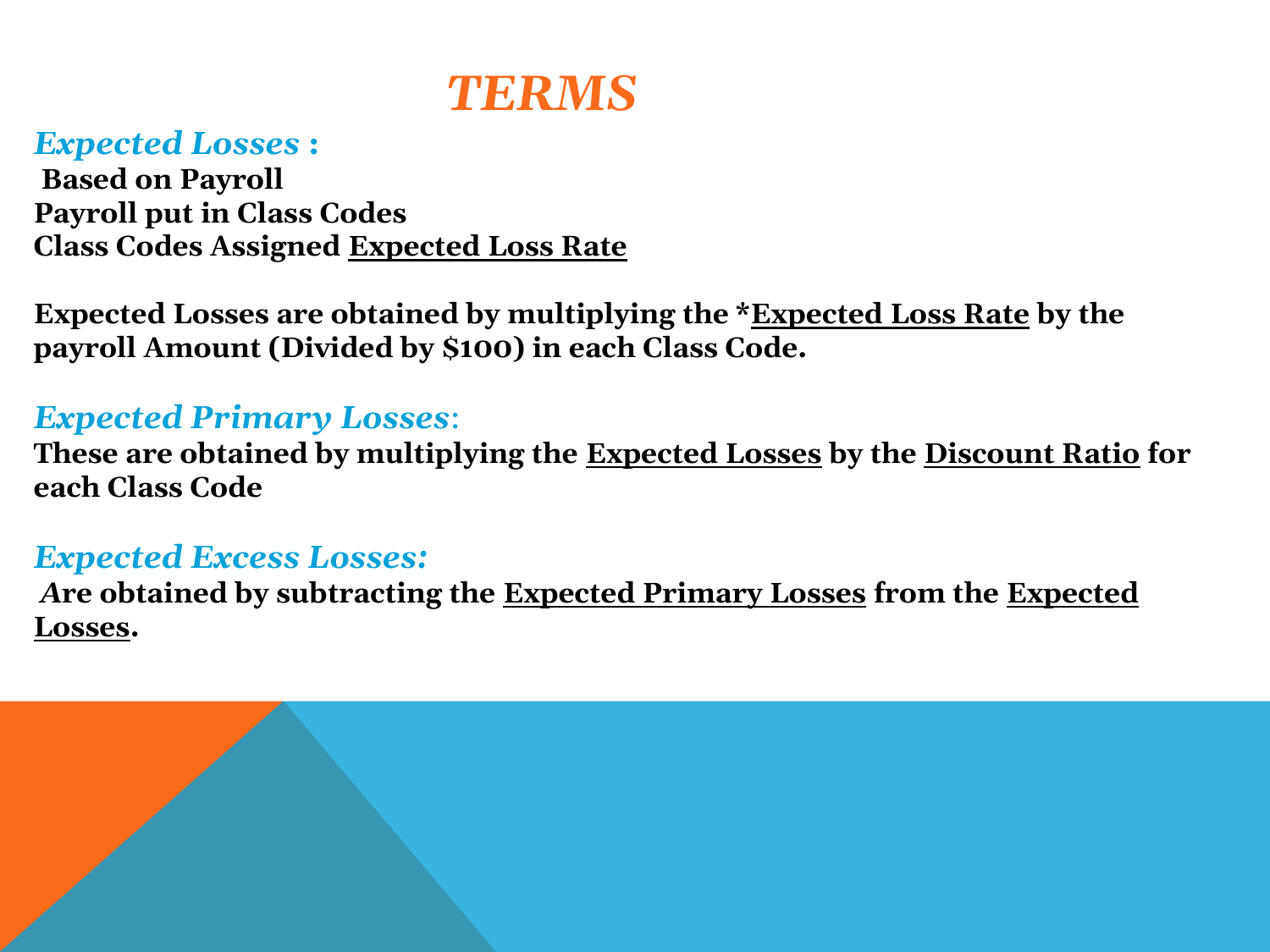

# Terms
Expected Losses :
 Based on Payroll
Payroll put in Class Codes
Class Codes Assigned Expected Loss Rate

Expected Losses are obtained by multiplying the *Expected Loss Rate by the payroll Amount (Divided by $100) in each Class Code.

Expected Primary Losses:
These are obtained by multiplying the Expected Losses by the Discount Ratio for each Class Code

Expected Excess Losses:
 Are obtained by subtracting the Expected Primary Losses from the Expected Losses.